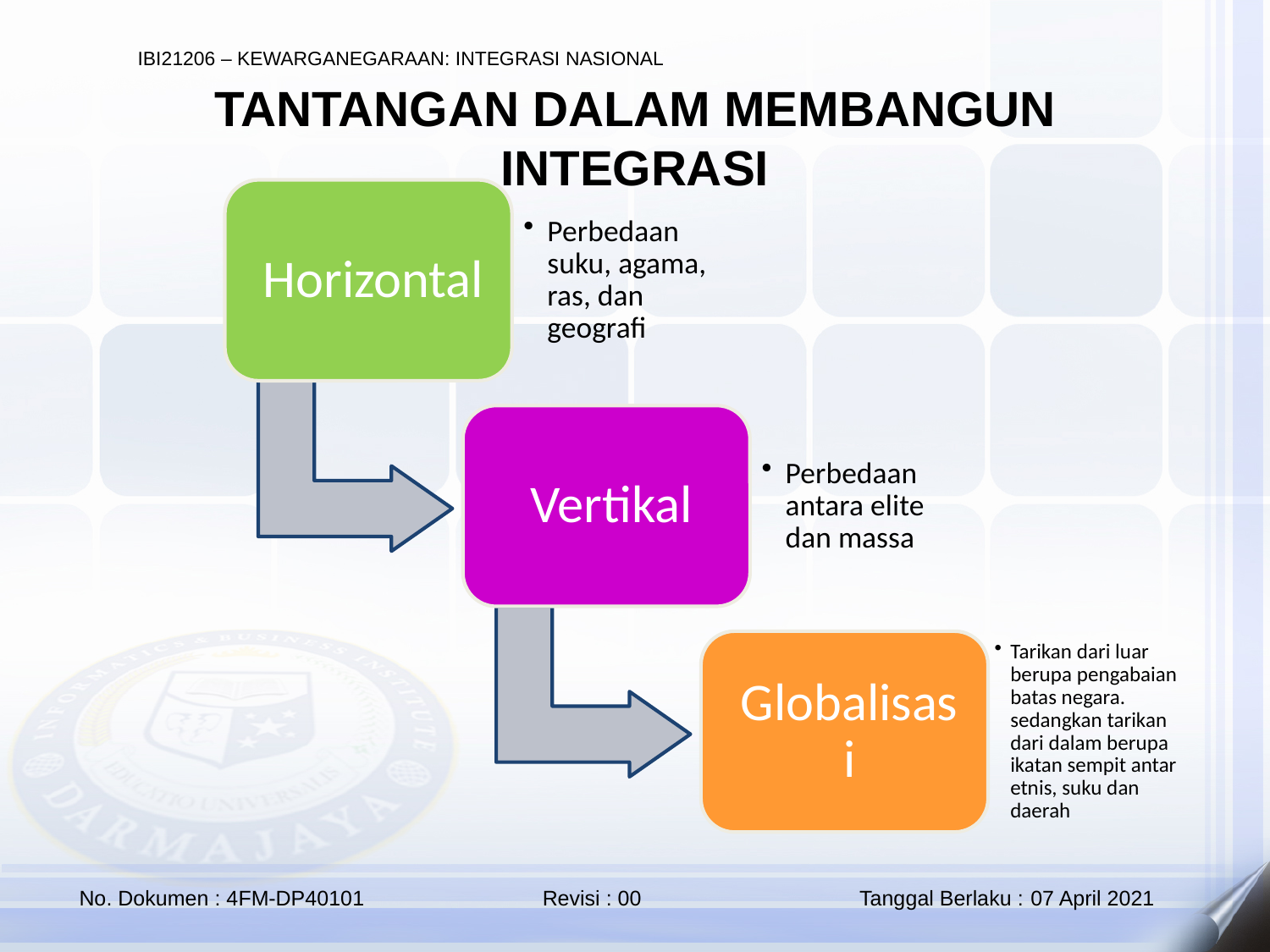

TANTANGAN DALAM MEMBANGUN INTEGRASI
Horizontal
Perbedaan suku, agama, ras, dan geografi
Vertikal
Perbedaan antara elite dan massa
Globalisasi
Tarikan dari luar berupa pengabaian batas negara. sedangkan tarikan dari dalam berupa ikatan sempit antar etnis, suku dan daerah